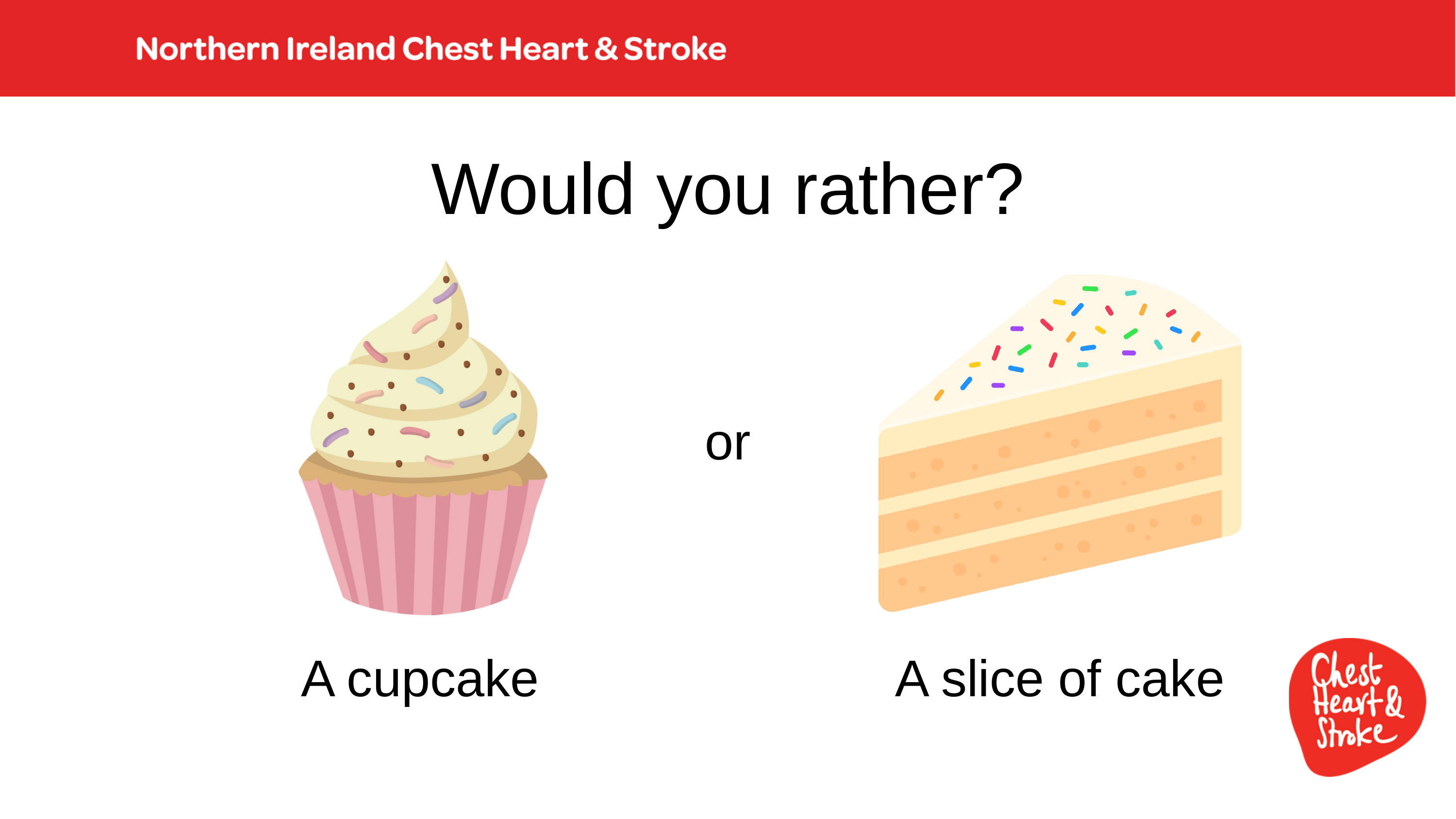

Would you rather?

or
A cupcake
A slice of cake